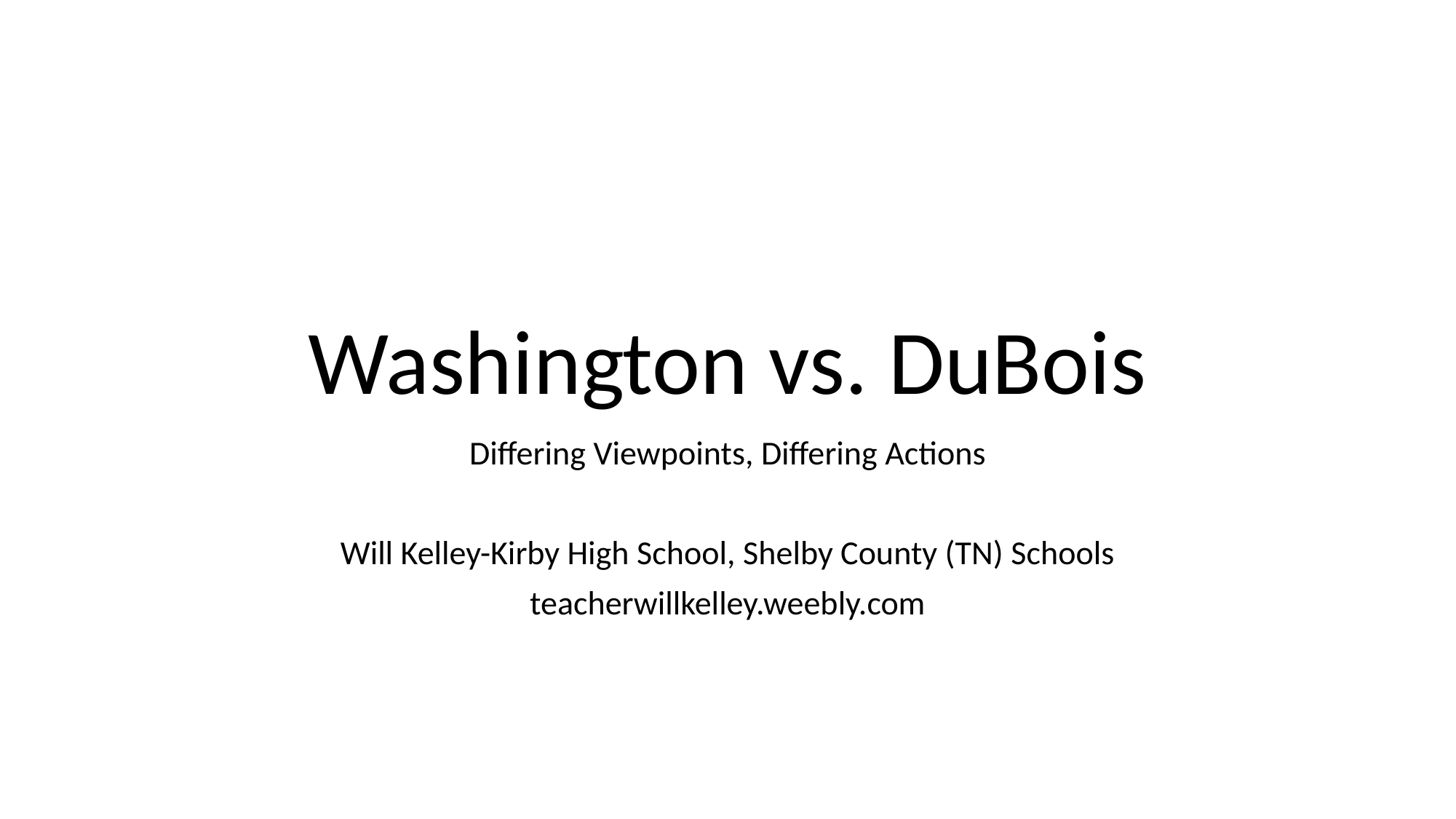

# Washington vs. DuBois
Differing Viewpoints, Differing Actions

Will Kelley-Kirby High School, Shelby County (TN) Schools
teacherwillkelley.weebly.com